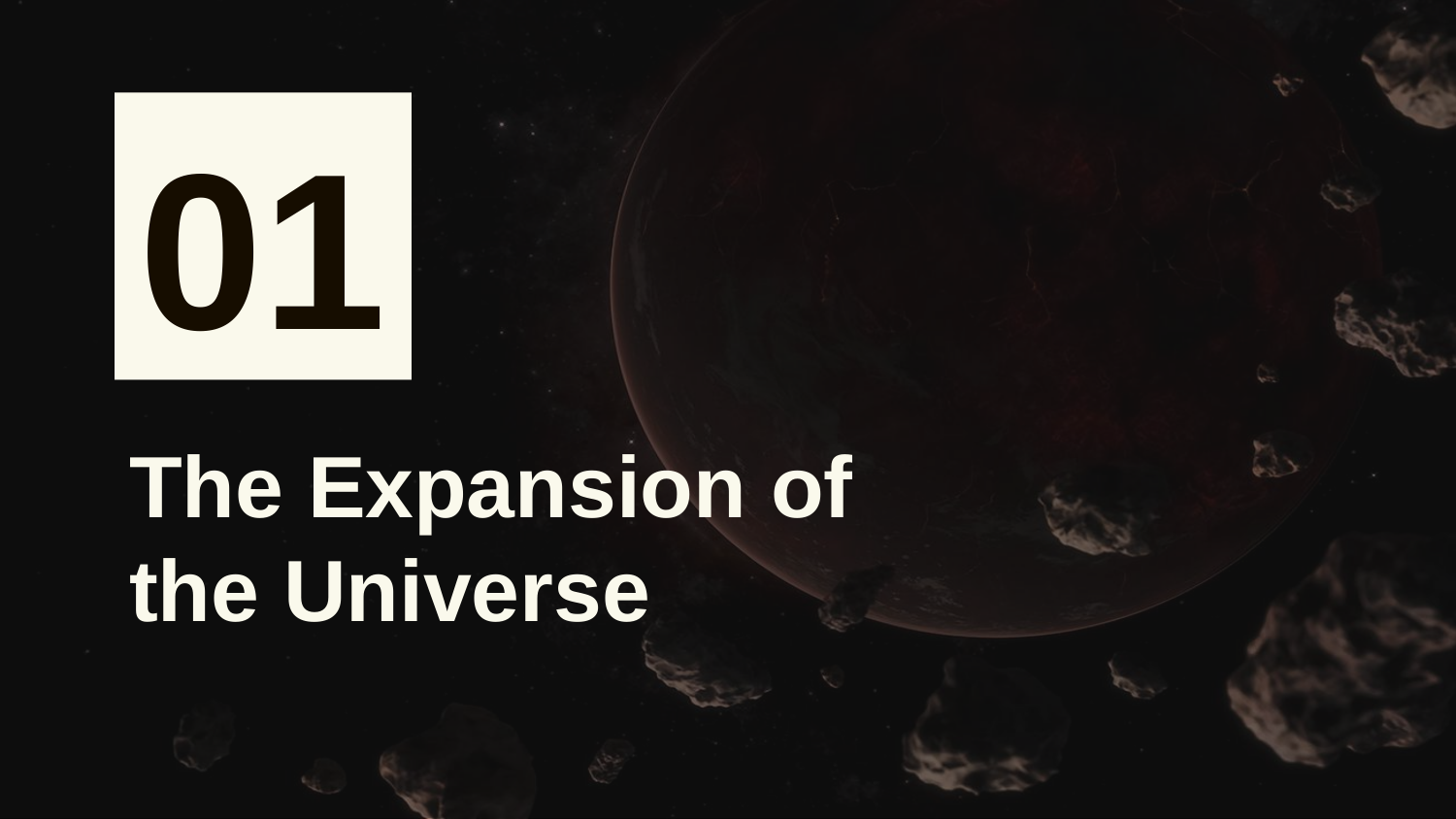

01
# The Expansion of the Universe